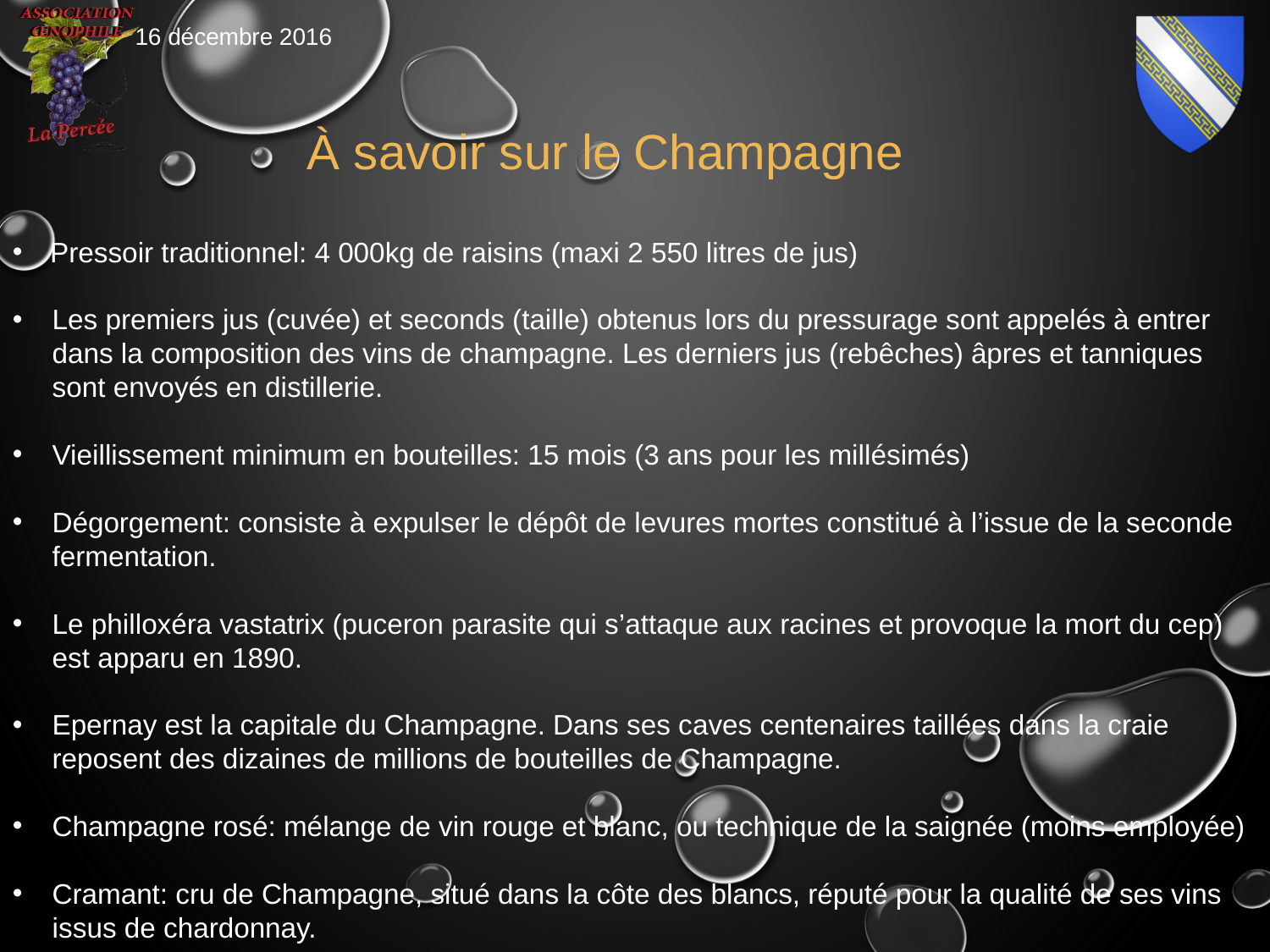

À savoir sur le Champagne
 Pressoir traditionnel: 4 000kg de raisins (maxi 2 550 litres de jus)

Les premiers jus (cuvée) et seconds (taille) obtenus lors du pressurage sont appelés à entrer dans la composition des vins de champagne. Les derniers jus (rebêches) âpres et tanniques sont envoyés en distillerie.

Vieillissement minimum en bouteilles: 15 mois (3 ans pour les millésimés)

Dégorgement: consiste à expulser le dépôt de levures mortes constitué à l’issue de la seconde fermentation.

Le philloxéra vastatrix (puceron parasite qui s’attaque aux racines et provoque la mort du cep) est apparu en 1890.

Epernay est la capitale du Champagne. Dans ses caves centenaires taillées dans la craie reposent des dizaines de millions de bouteilles de Champagne.

Champagne rosé: mélange de vin rouge et blanc, ou technique de la saignée (moins employée)

Cramant: cru de Champagne, situé dans la côte des blancs, réputé pour la qualité de ses vins issus de chardonnay.